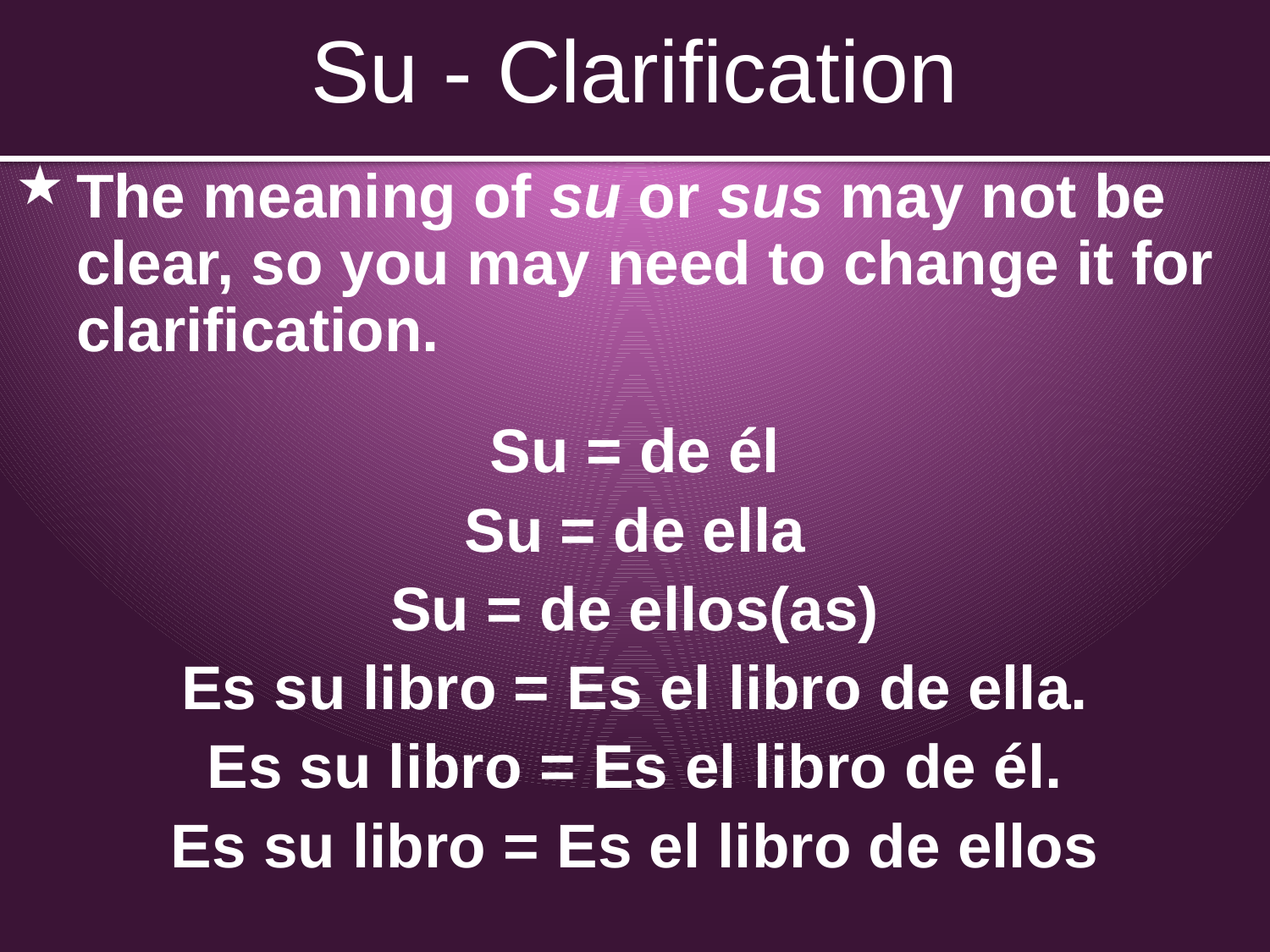

# Su - Clarification
The meaning of su or sus may not be clear, so you may need to change it for clarification.
Su = de él
Su = de ella
Su = de ellos(as)
Es su libro = Es el libro de ella.
Es su libro = Es el libro de él.
Es su libro = Es el libro de ellos